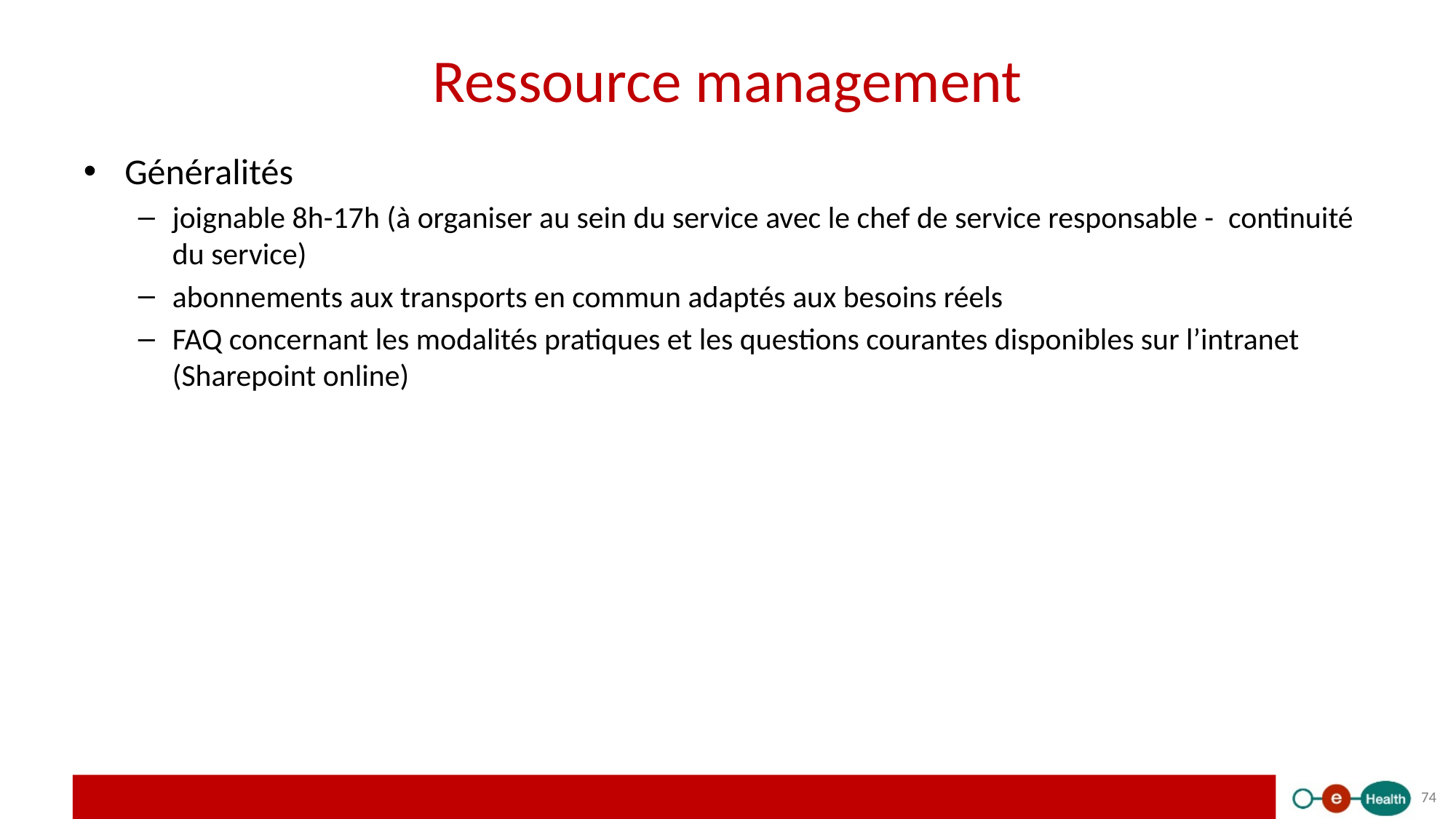

# Ressource management
Généralités
joignable 8h-17h (à organiser au sein du service avec le chef de service responsable -  continuité du service)
abonnements aux transports en commun adaptés aux besoins réels
FAQ concernant les modalités pratiques et les questions courantes disponibles sur l’intranet (Sharepoint online)
74